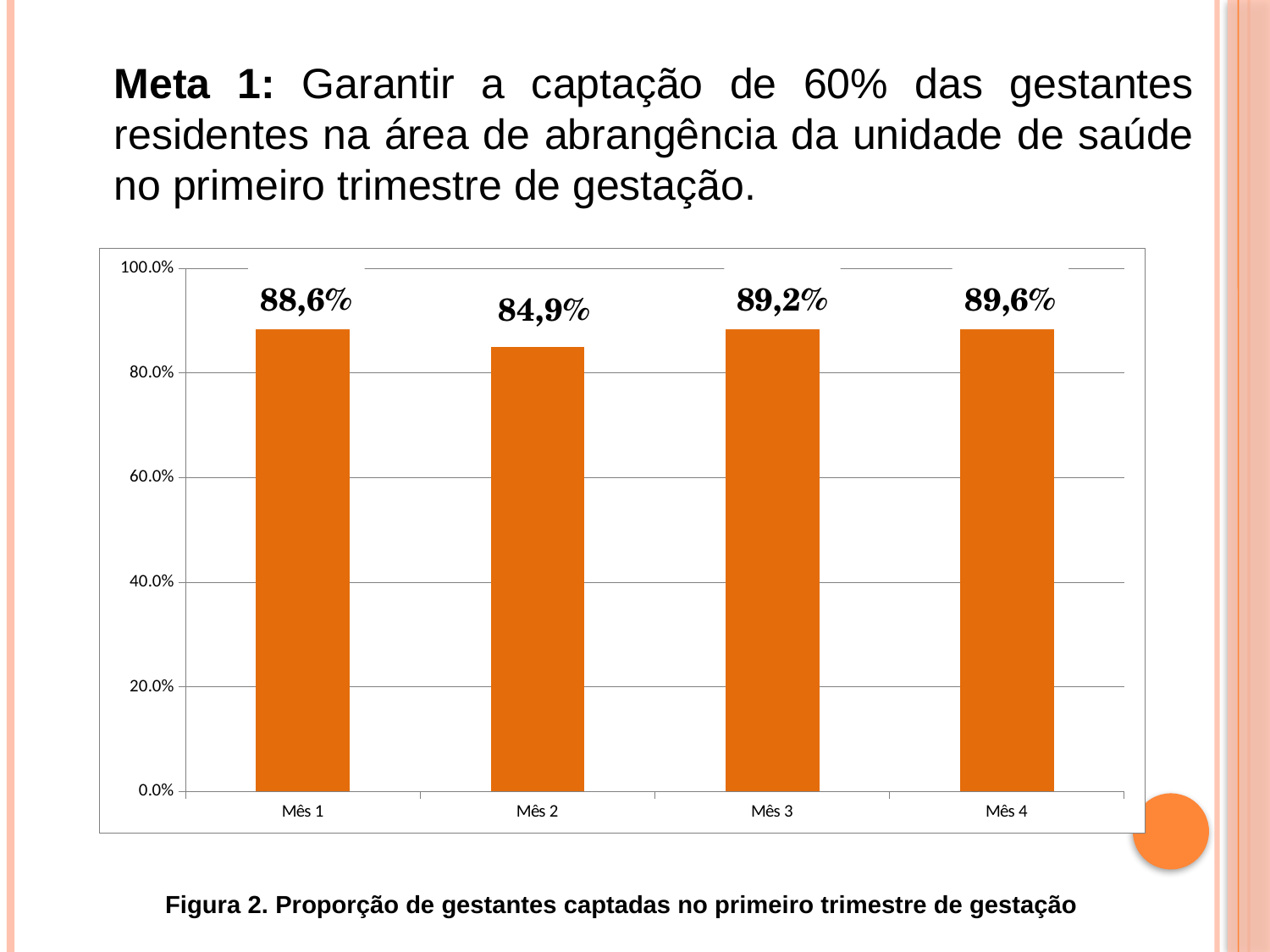

Meta 1: Garantir a captação de 60% das gestantes residentes na área de abrangência da unidade de saúde no primeiro trimestre de gestação.

### Chart

| Category | Proporção de gestantes captadas no primeiro trimestre de gestação. |
|---|---|
| Mês 1 | 0.8857142857142856 |
| Mês 2 | 0.8490566037735878 |
| Mês 3 | 0.8923076923076927 |
| Mês 4 | 0.8955223880596991 |
Figura 2. Proporção de gestantes captadas no primeiro trimestre de gestação